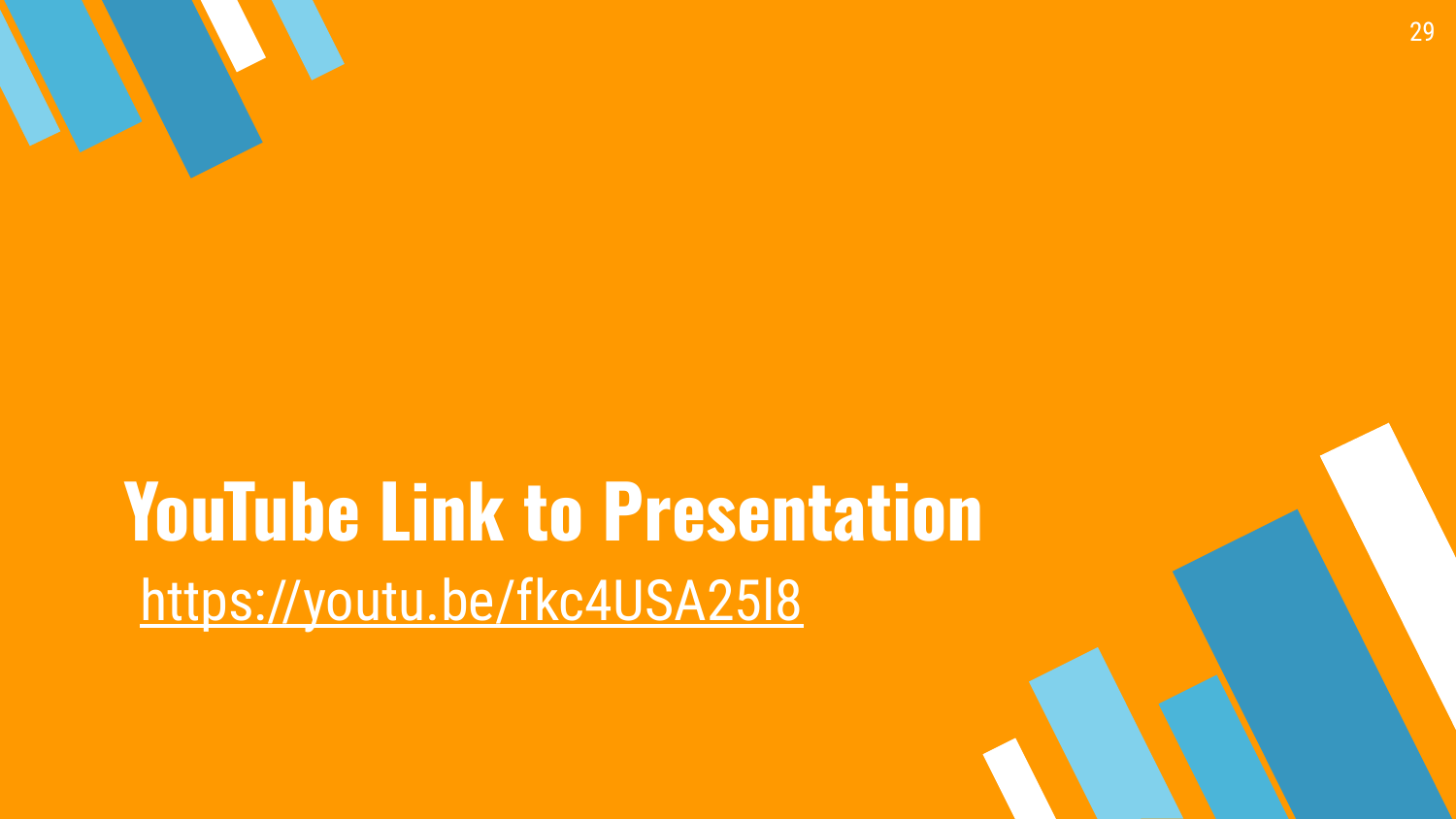

29
# YouTube Link to Presentation
https://youtu.be/fkc4USA25l8